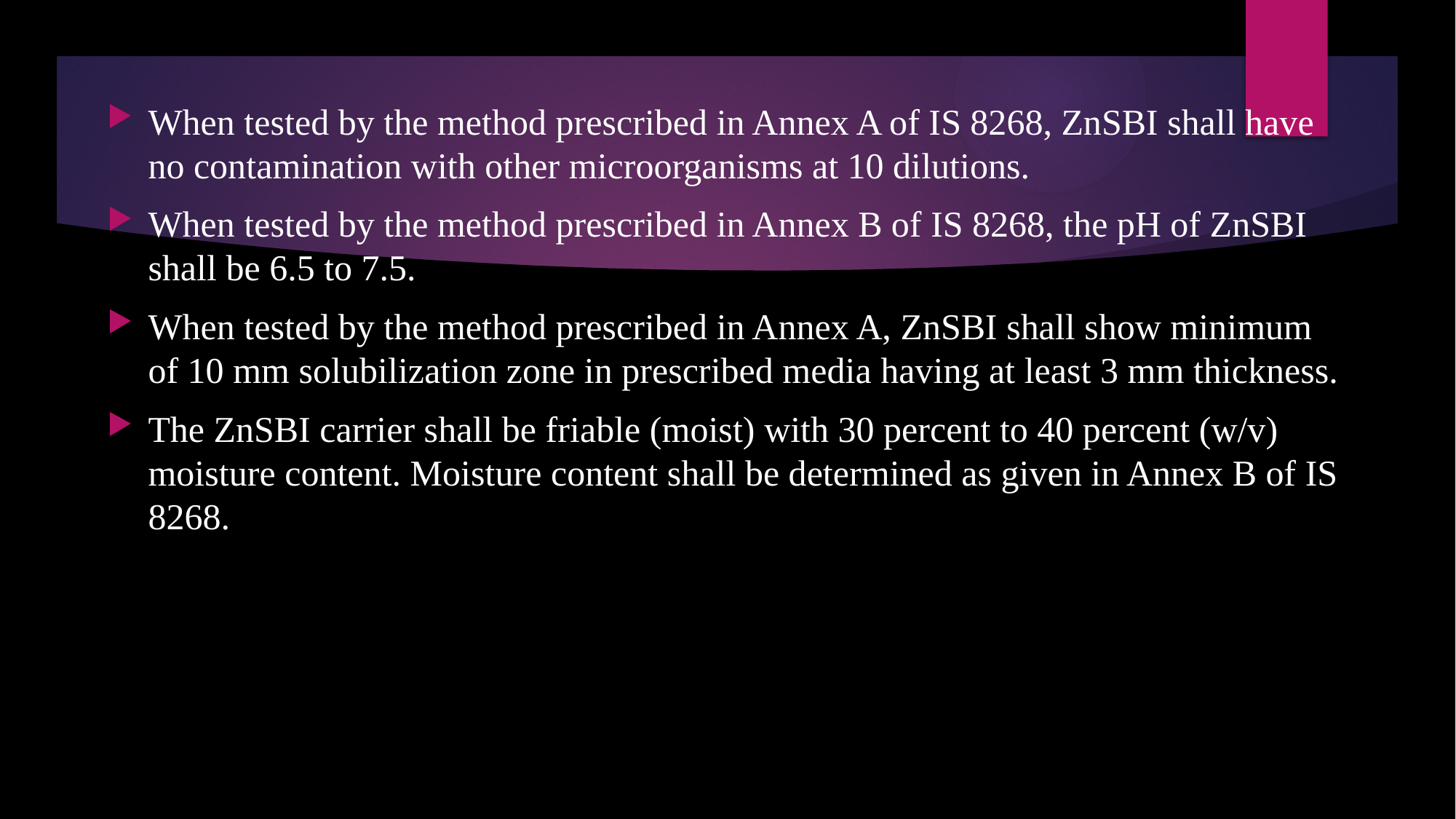

When tested by the method prescribed in Annex A of IS 8268, ZnSBI shall have no contamination with other microorganisms at 10 dilutions.
When tested by the method prescribed in Annex B of IS 8268, the pH of ZnSBI shall be 6.5 to 7.5.
When tested by the method prescribed in Annex A, ZnSBI shall show minimum of 10 mm solubilization zone in prescribed media having at least 3 mm thickness.
The ZnSBI carrier shall be friable (moist) with 30 percent to 40 percent (w/v) moisture content. Moisture content shall be determined as given in Annex B of IS 8268.